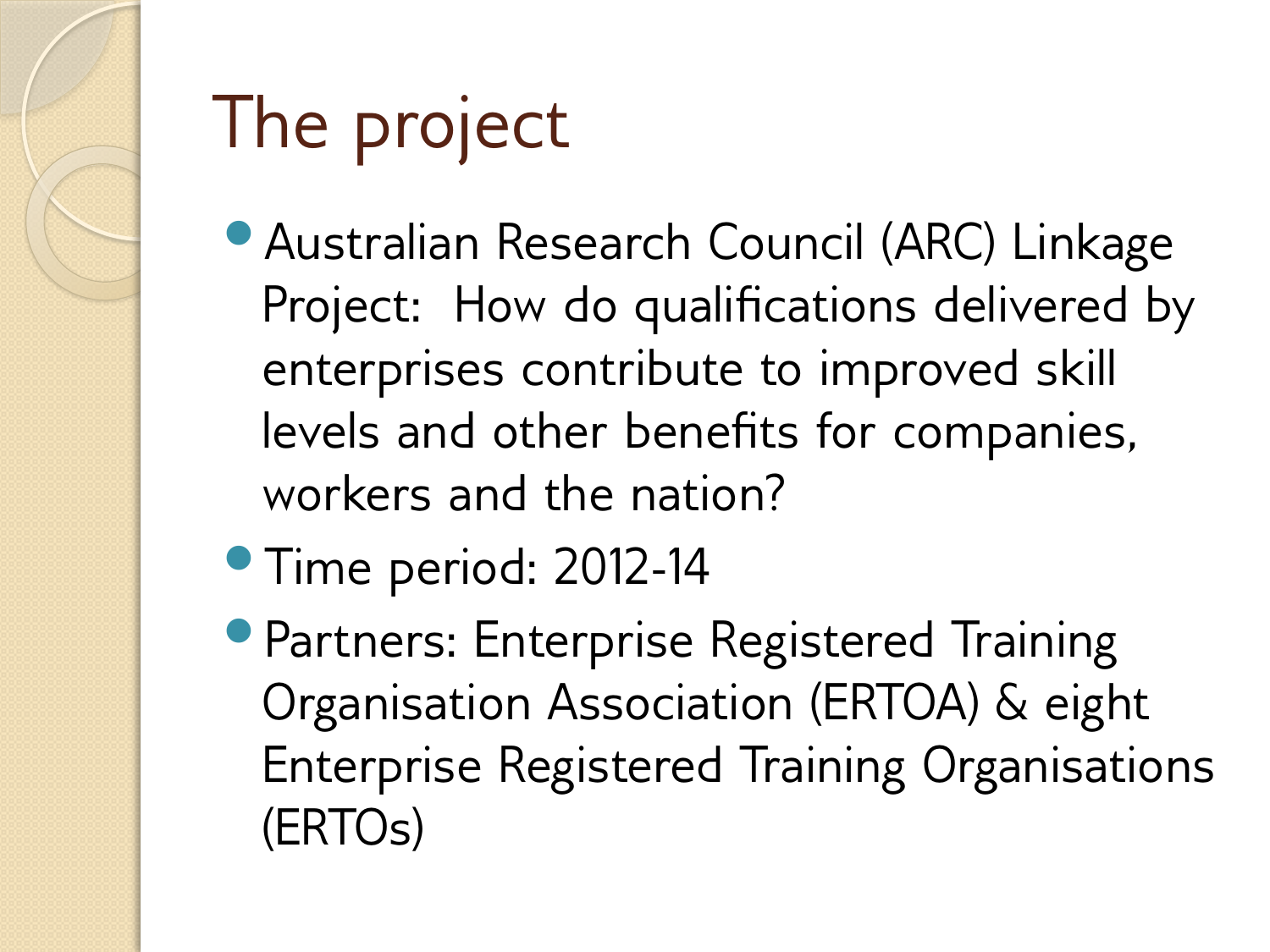

# The project
Australian Research Council (ARC) Linkage Project:  How do qualifications delivered by enterprises contribute to improved skill levels and other benefits for companies, workers and the nation?
Time period: 2012-14
Partners: Enterprise Registered Training Organisation Association (ERTOA) & eight Enterprise Registered Training Organisations (ERTOs)